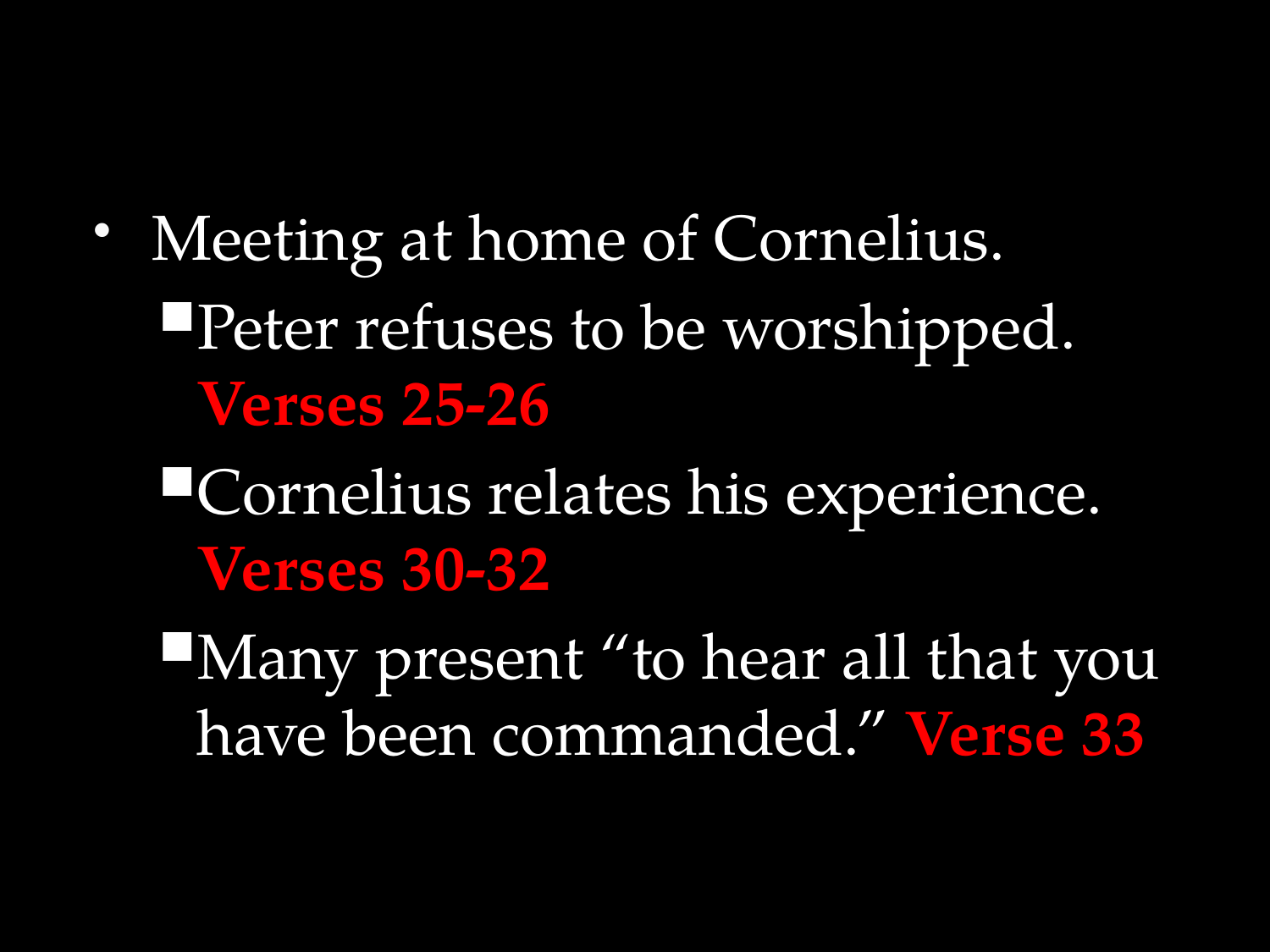

Meeting at home of Cornelius.
Peter refuses to be worshipped. Verses 25-26
Cornelius relates his experience. Verses 30-32
Many present “to hear all that you have been commanded.” Verse 33